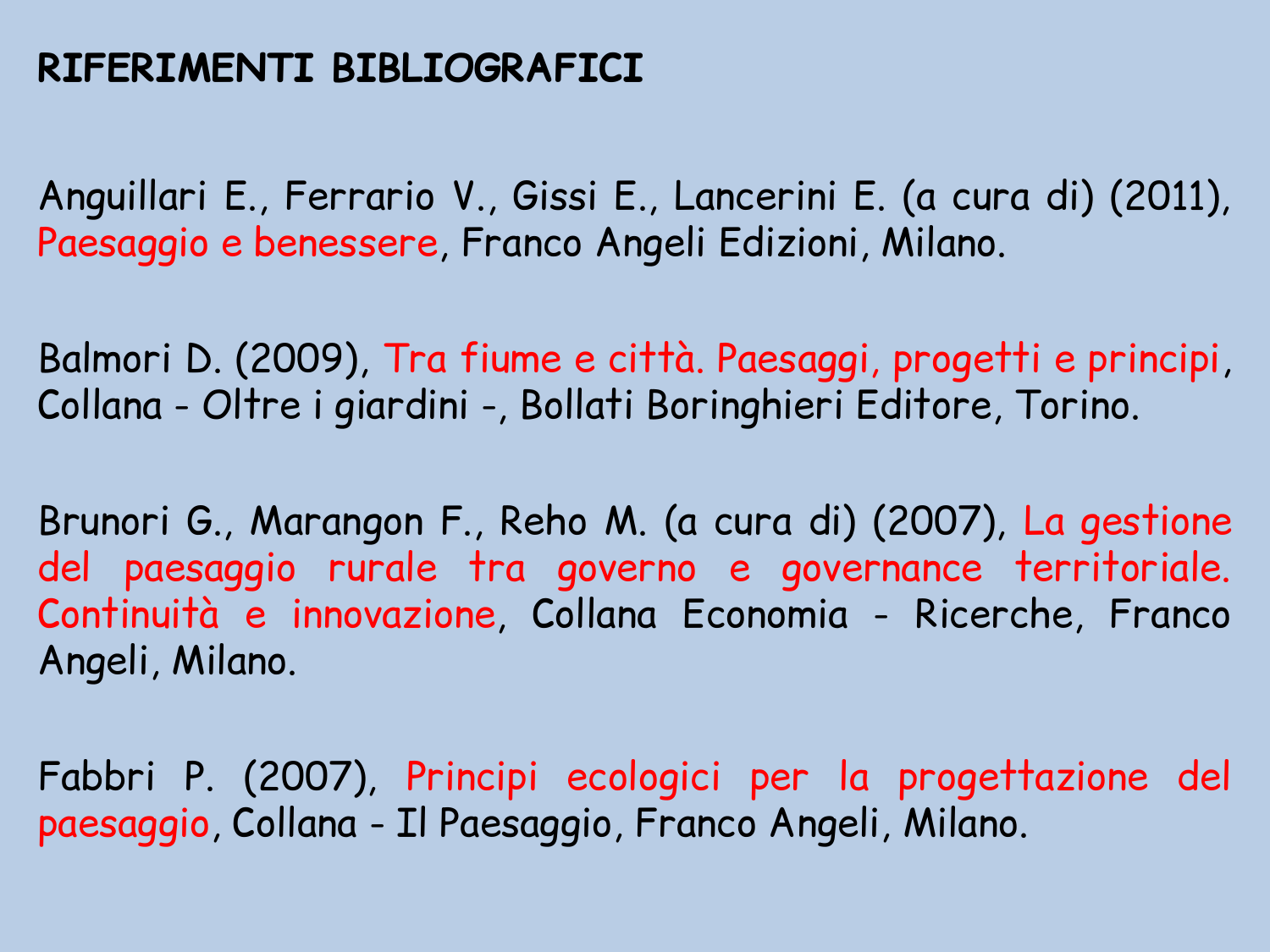

RIFERIMENTI BIBLIOGRAFICI

Anguillari E., Ferrario V., Gissi E., Lancerini E. (a cura di) (2011), Paesaggio e benessere, Franco Angeli Edizioni, Milano.

Balmori D. (2009), Tra fiume e città. Paesaggi, progetti e principi, Collana - Oltre i giardini -, Bollati Boringhieri Editore, Torino.

Brunori G., Marangon F., Reho M. (a cura di) (2007), La gestione del paesaggio rurale tra governo e governance territoriale. Continuità e innovazione, Collana Economia - Ricerche, Franco Angeli, Milano.

Fabbri P. (2007), Principi ecologici per la progettazione del paesaggio, Collana - Il Paesaggio, Franco Angeli, Milano.